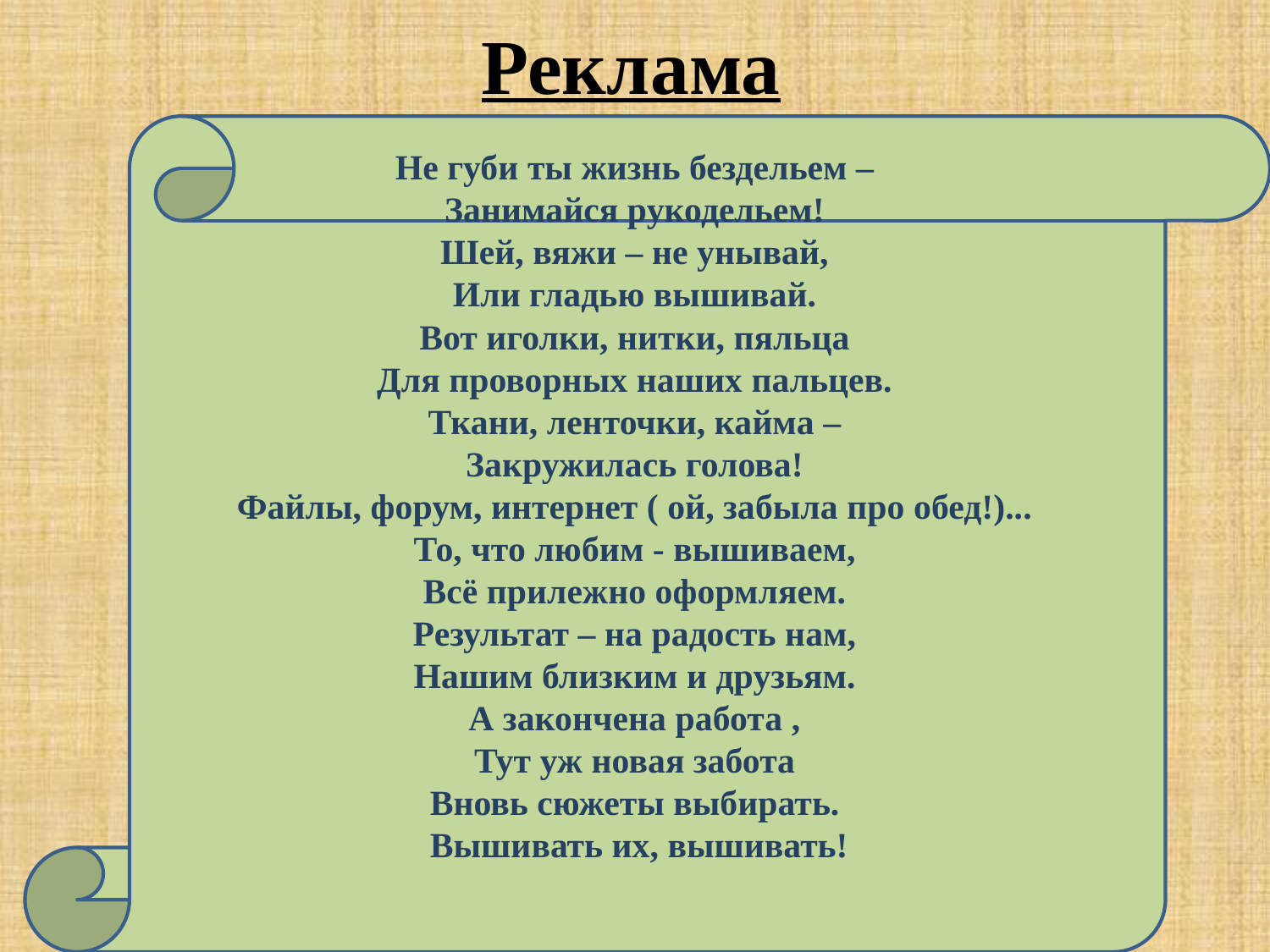

# Реклама

Не губи ты жизнь бездельем –
Занимайся рукодельем!
Шей, вяжи – не унывай,
Или гладью вышивай.
Вот иголки, нитки, пяльца
Для проворных наших пальцев.
Ткани, ленточки, кайма –
Закружилась голова!
Файлы, форум, интернет ( ой, забыла про обед!)...
То, что любим - вышиваем,
Всё прилежно оформляем.
Результат – на радость нам,
Нашим близким и друзьям.
А закончена работа ,
Тут уж новая забота
Вновь сюжеты выбирать.
Вышивать их, вышивать!